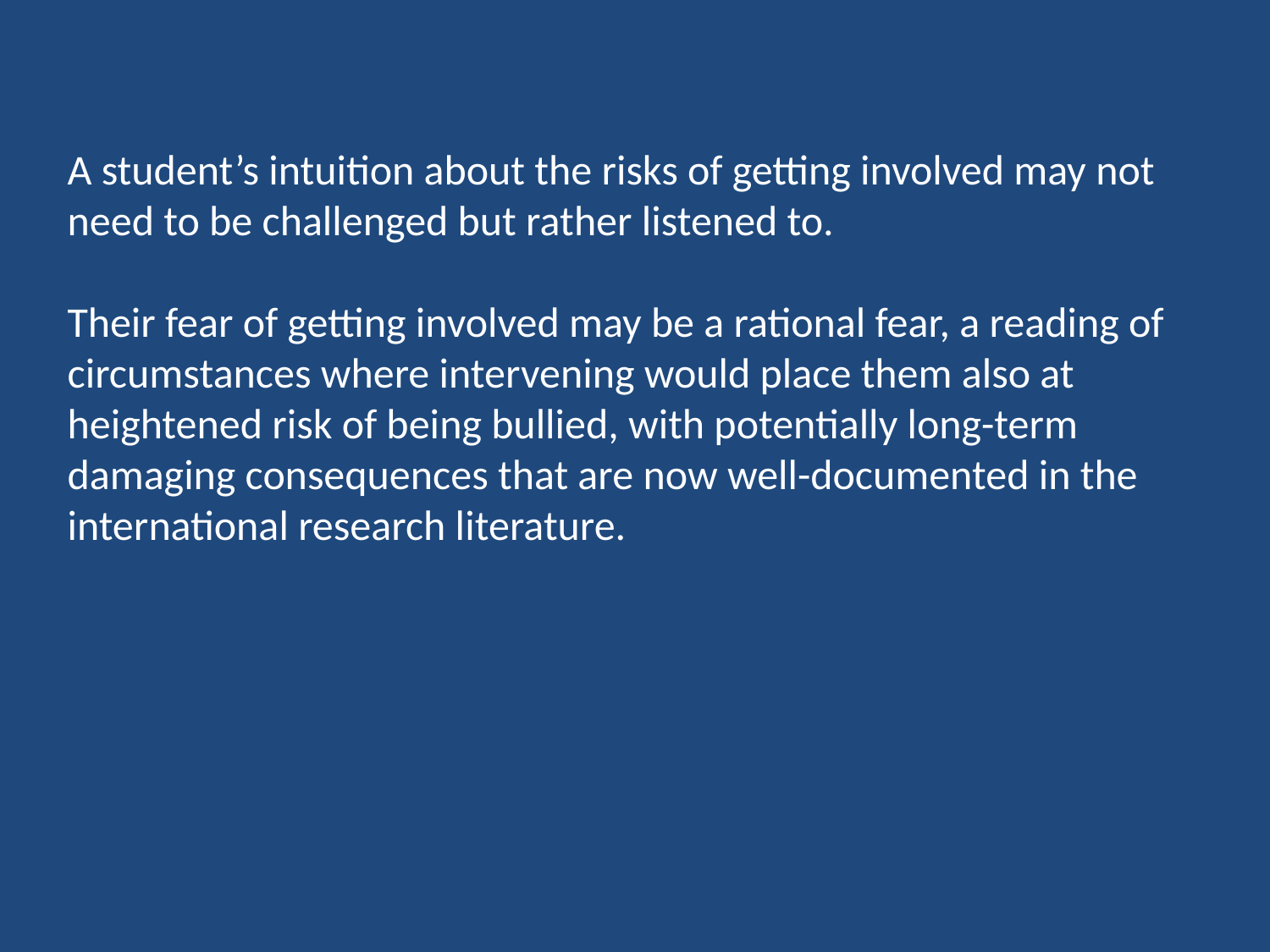

A student’s intuition about the risks of getting involved may not need to be challenged but rather listened to.

Their fear of getting involved may be a rational fear, a reading of circumstances where intervening would place them also at heightened risk of being bullied, with potentially long-term damaging consequences that are now well-documented in the international research literature.